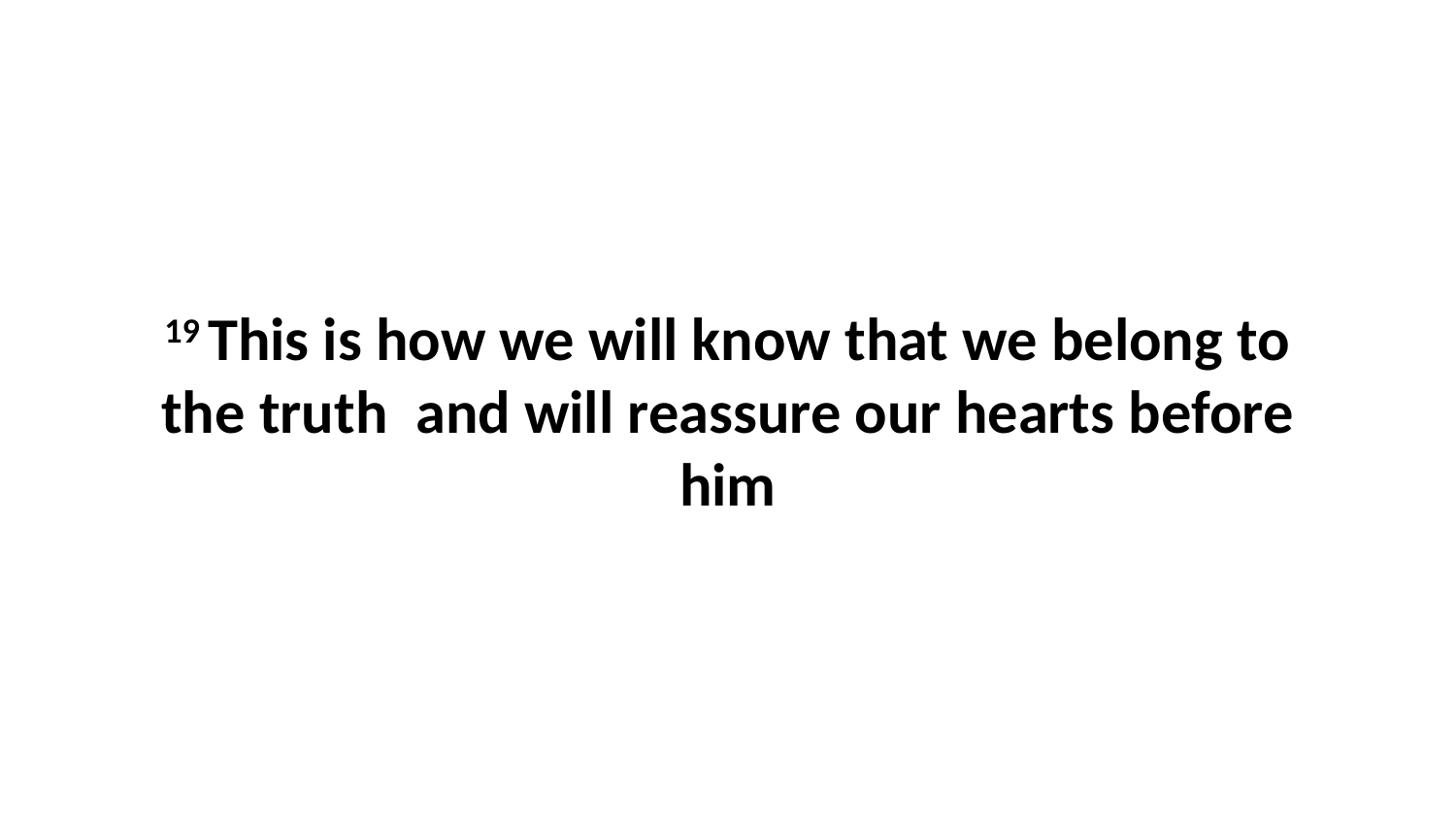

19 This is how we will know that we belong to the truth  and will reassure our hearts before him